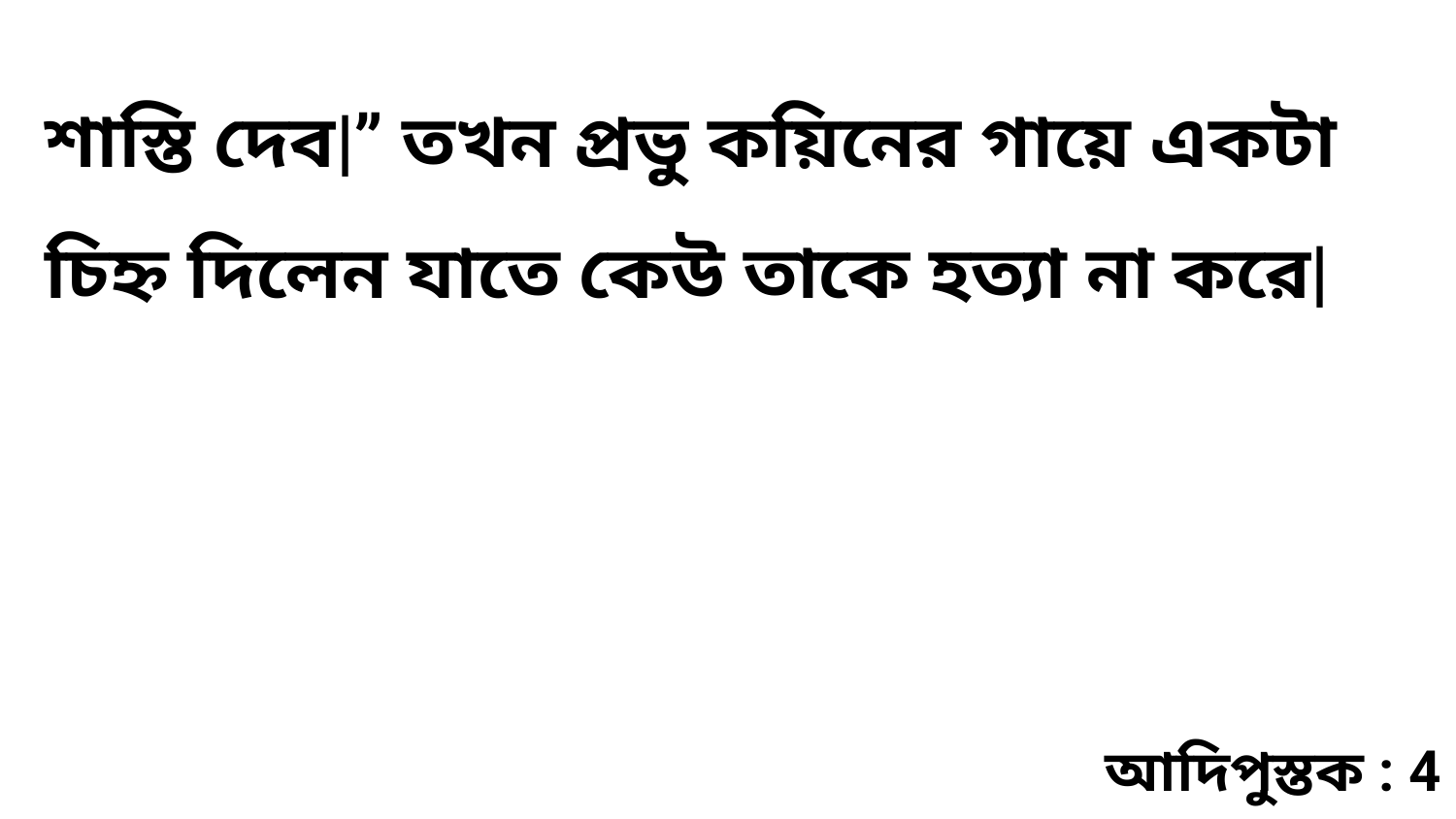

শাস্তি দেব|” তখন প্রভু কয়িনের গায়ে একটা চিহ্ন দিলেন যাতে কেউ তাকে হত্যা না করে|
আদিপুস্তক : 4